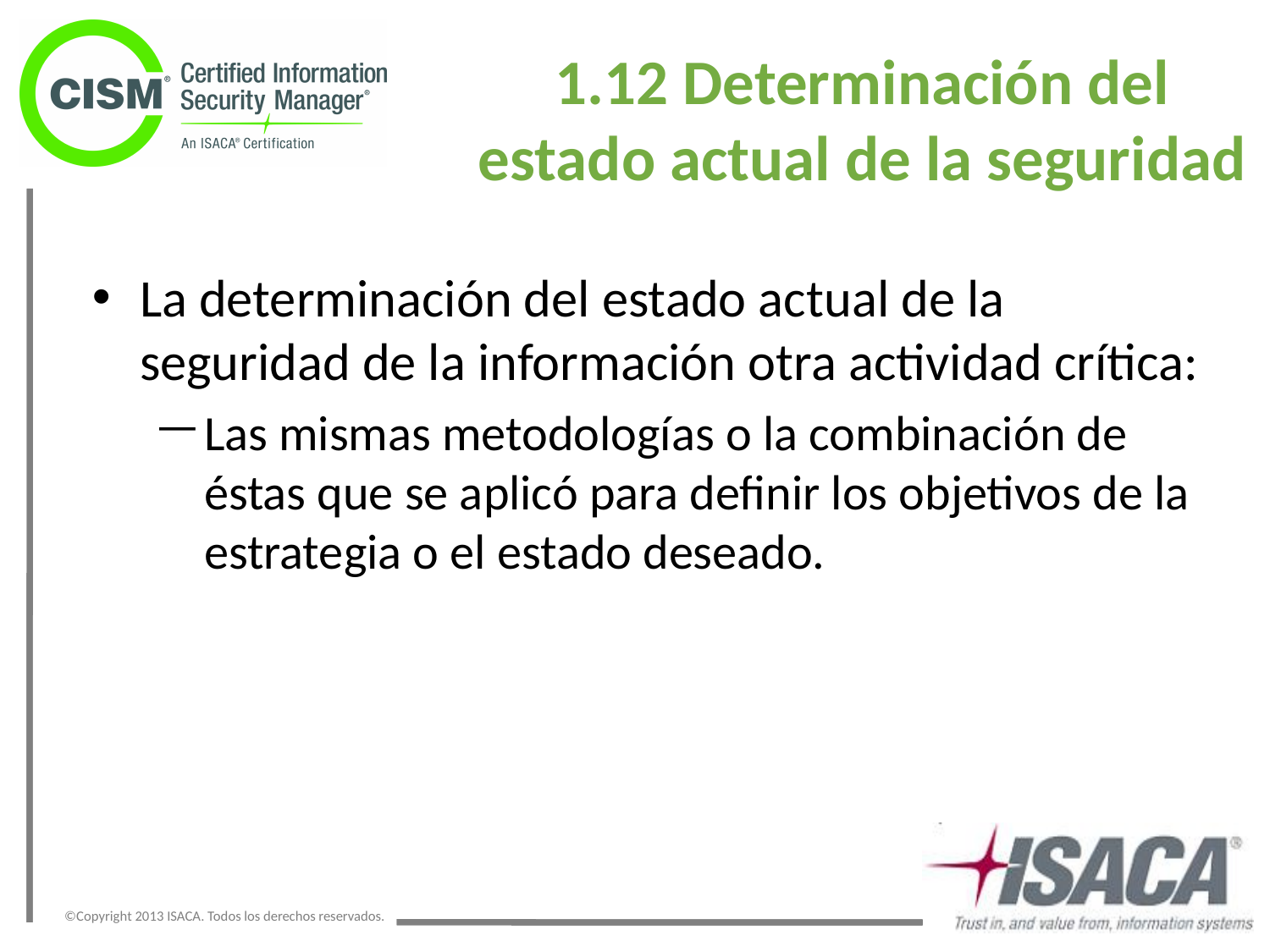

# 1.12 Determinación del estado actual de la seguridad
La determinación del estado actual de la seguridad de la información otra actividad crítica:
Las mismas metodologías o la combinación de éstas que se aplicó para definir los objetivos de la estrategia o el estado deseado.